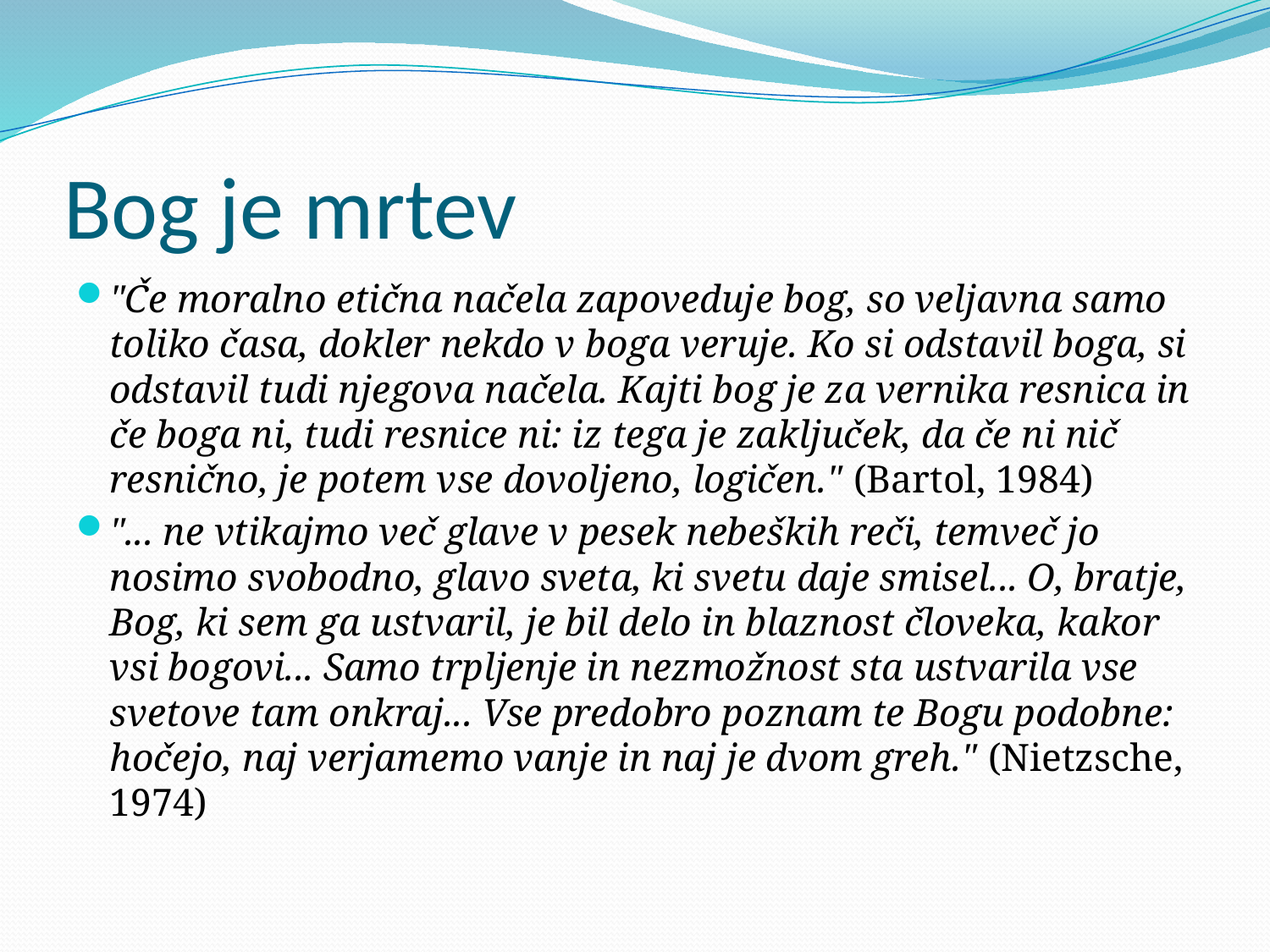

# Bog je mrtev
"Če moralno etična načela zapoveduje bog, so veljavna samo toliko časa, dokler nekdo v boga veruje. Ko si odstavil boga, si odstavil tudi njegova načela. Kajti bog je za vernika resnica in če boga ni, tudi resnice ni: iz tega je zaključek, da če ni nič resnično, je potem vse dovoljeno, logičen." (Bartol, 1984)
"... ne vtikajmo več glave v pesek nebeških reči, temveč jo nosimo svobodno, glavo sveta, ki svetu daje smisel... O, bratje, Bog, ki sem ga ustvaril, je bil delo in blaznost človeka, kakor vsi bogovi... Samo trpljenje in nezmožnost sta ustvarila vse svetove tam onkraj... Vse predobro poznam te Bogu podobne: hočejo, naj verjamemo vanje in naj je dvom greh." (Nietzsche, 1974)